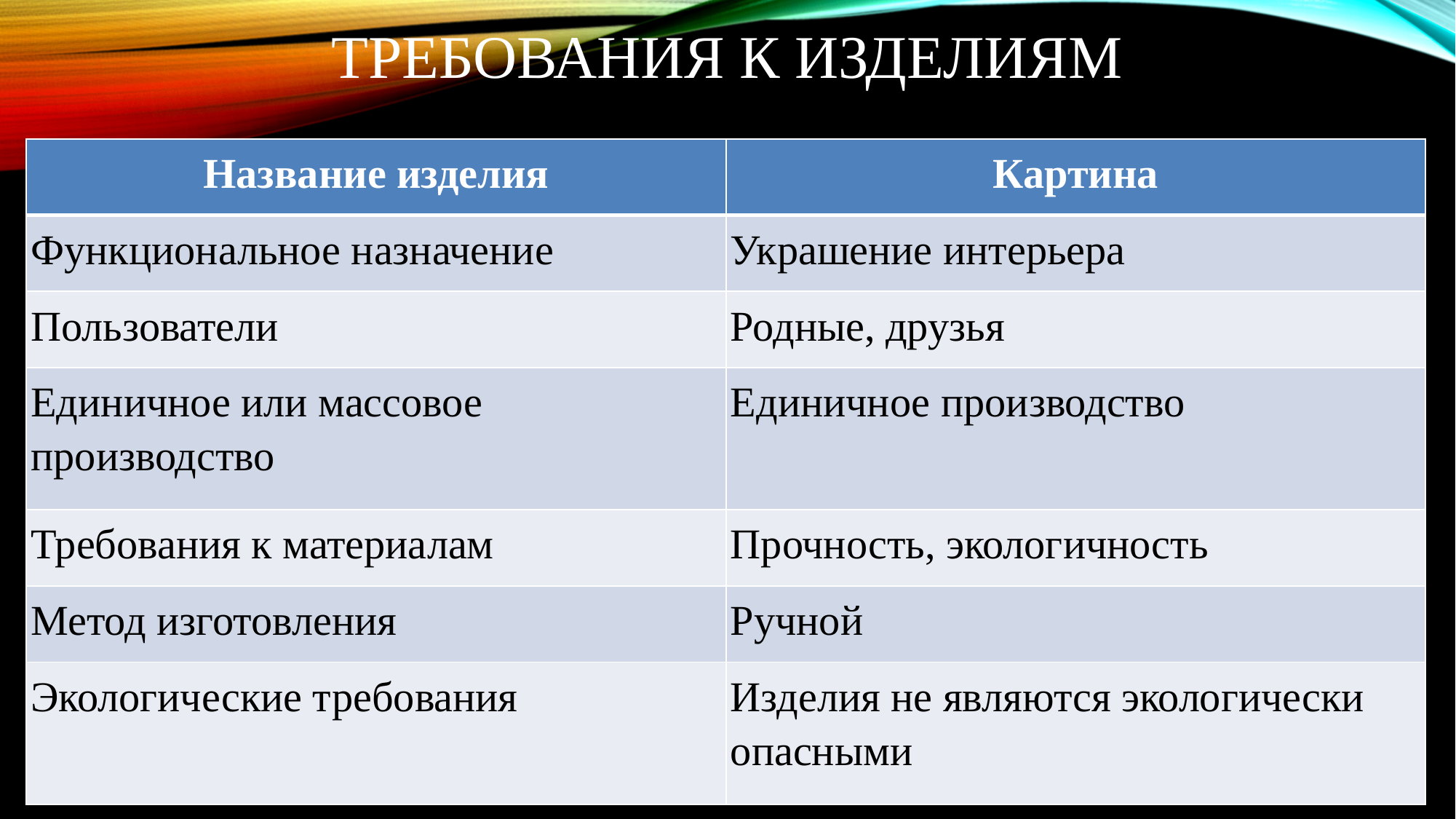

# Требования к изделиям
| Название изделия | Картина |
| --- | --- |
| Функциональное назначение | Украшение интерьера |
| Пользователи | Родные, друзья |
| Единичное или массовое производство | Единичное производство |
| Требования к материалам | Прочность, экологичность |
| Метод изготовления | Ручной |
| Экологические требования | Изделия не являются экологически опасными |